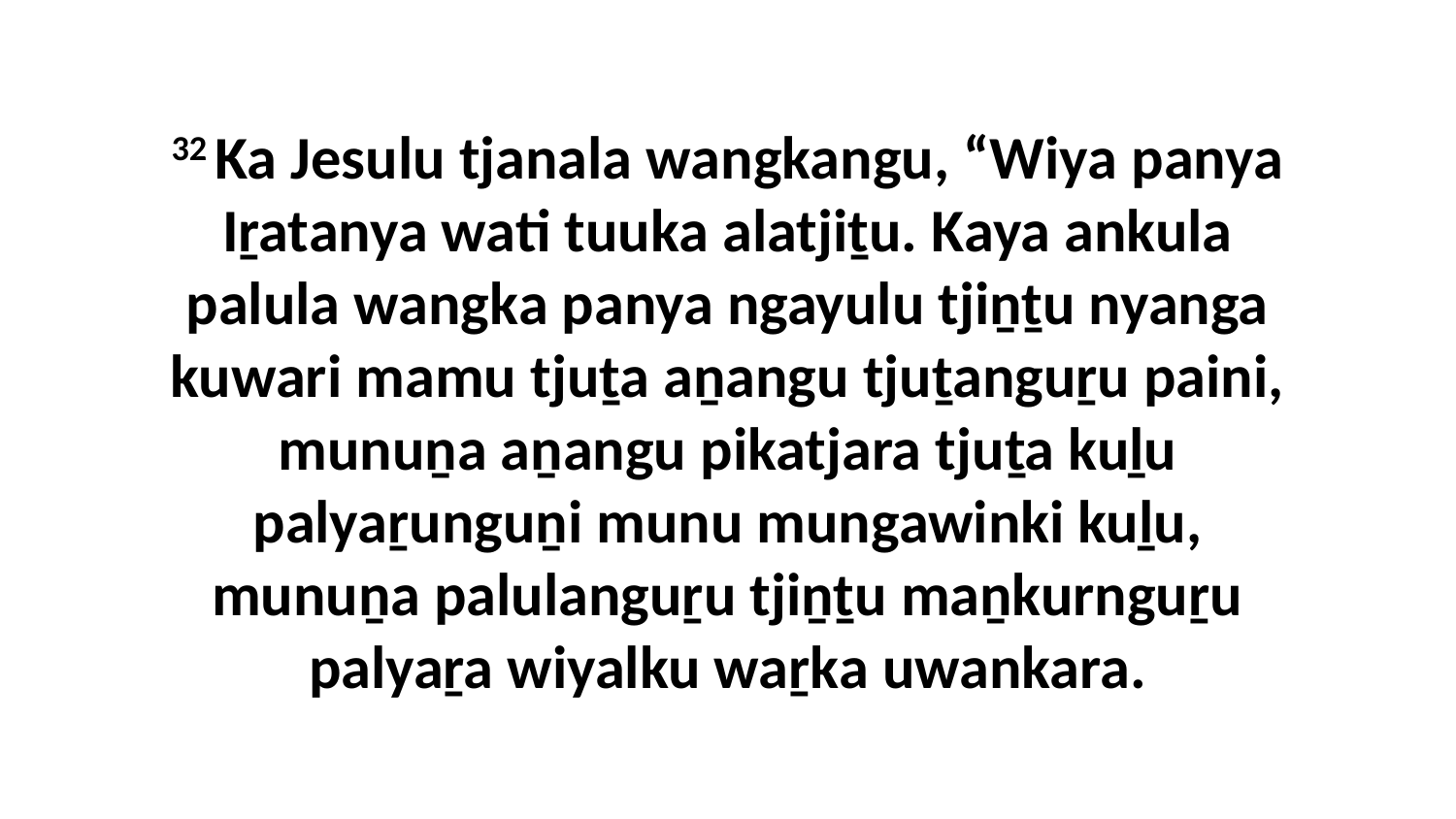

32 Ka Jesulu tjanala wangkangu, “Wiya panya Iṟatanya wati tuuka alatjiṯu. Kaya ankula palula wangka panya ngayulu tjiṉṯu nyanga kuwari mamu tjuṯa aṉangu tjuṯanguṟu paini, munuṉa aṉangu pikatjara tjuṯa kuḻu palyaṟunguṉi munu mungawinki kuḻu, munuṉa palulanguṟu tjiṉṯu maṉkurnguṟu palyaṟa wiyalku waṟka uwankara.